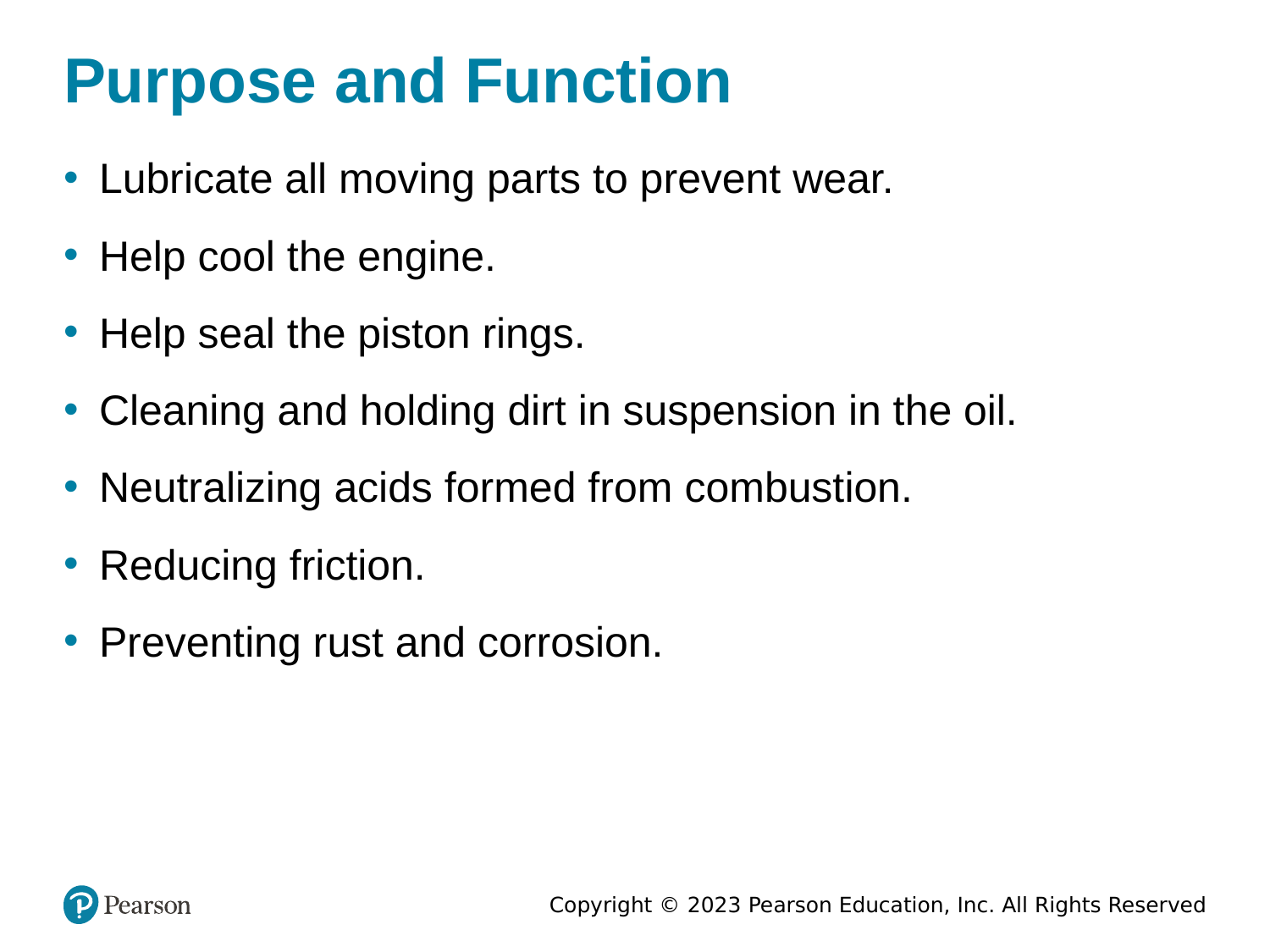

# Purpose and Function
Lubricate all moving parts to prevent wear.
Help cool the engine.
Help seal the piston rings.
Cleaning and holding dirt in suspension in the oil.
Neutralizing acids formed from combustion.
Reducing friction.
Preventing rust and corrosion.